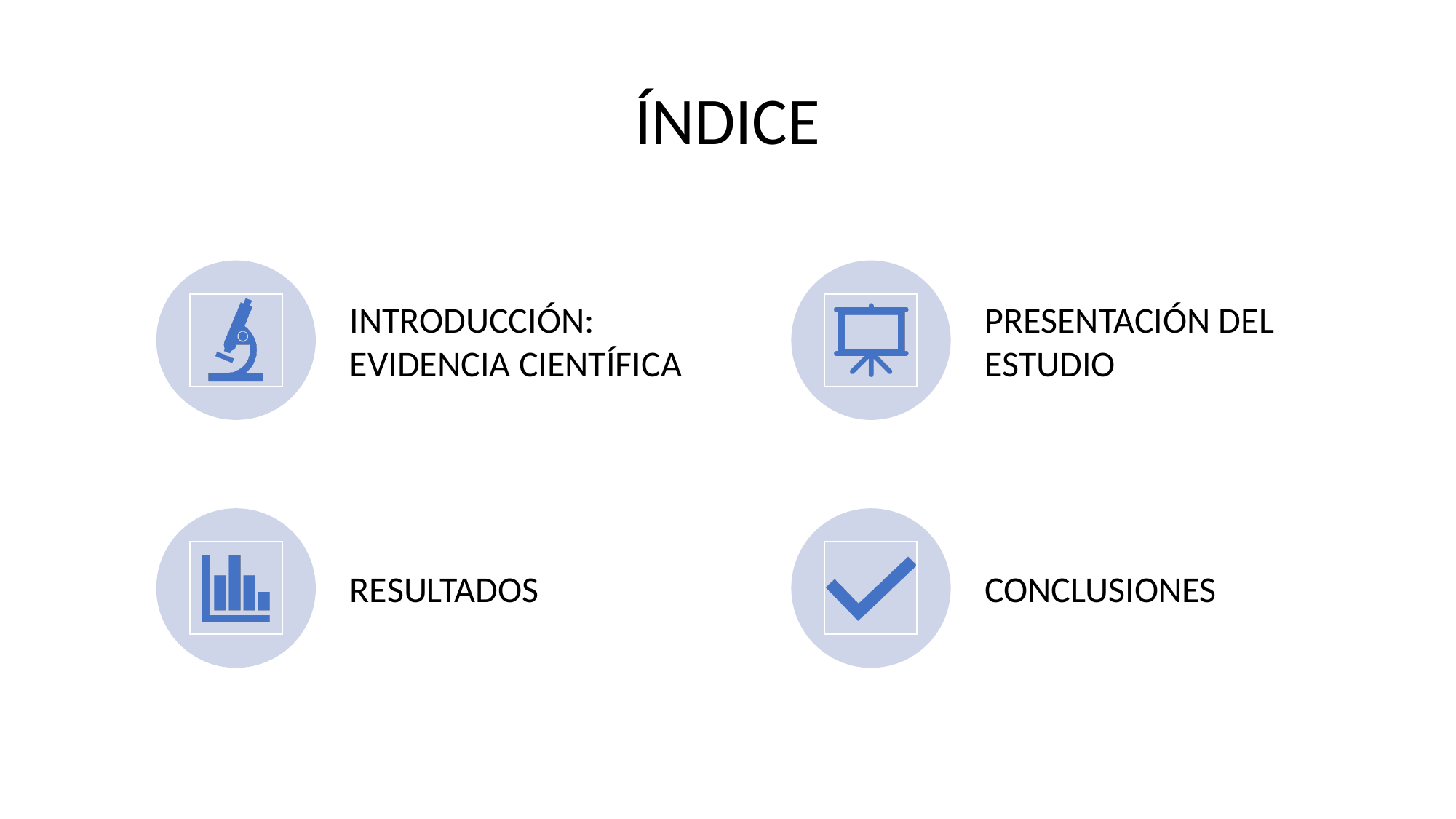

# ÍNDICE
INTRODUCCIÓN: EVIDENCIA CIENTÍFICA
PRESENTACIÓN DEL ESTUDIO
RESULTADOS
CONCLUSIONES